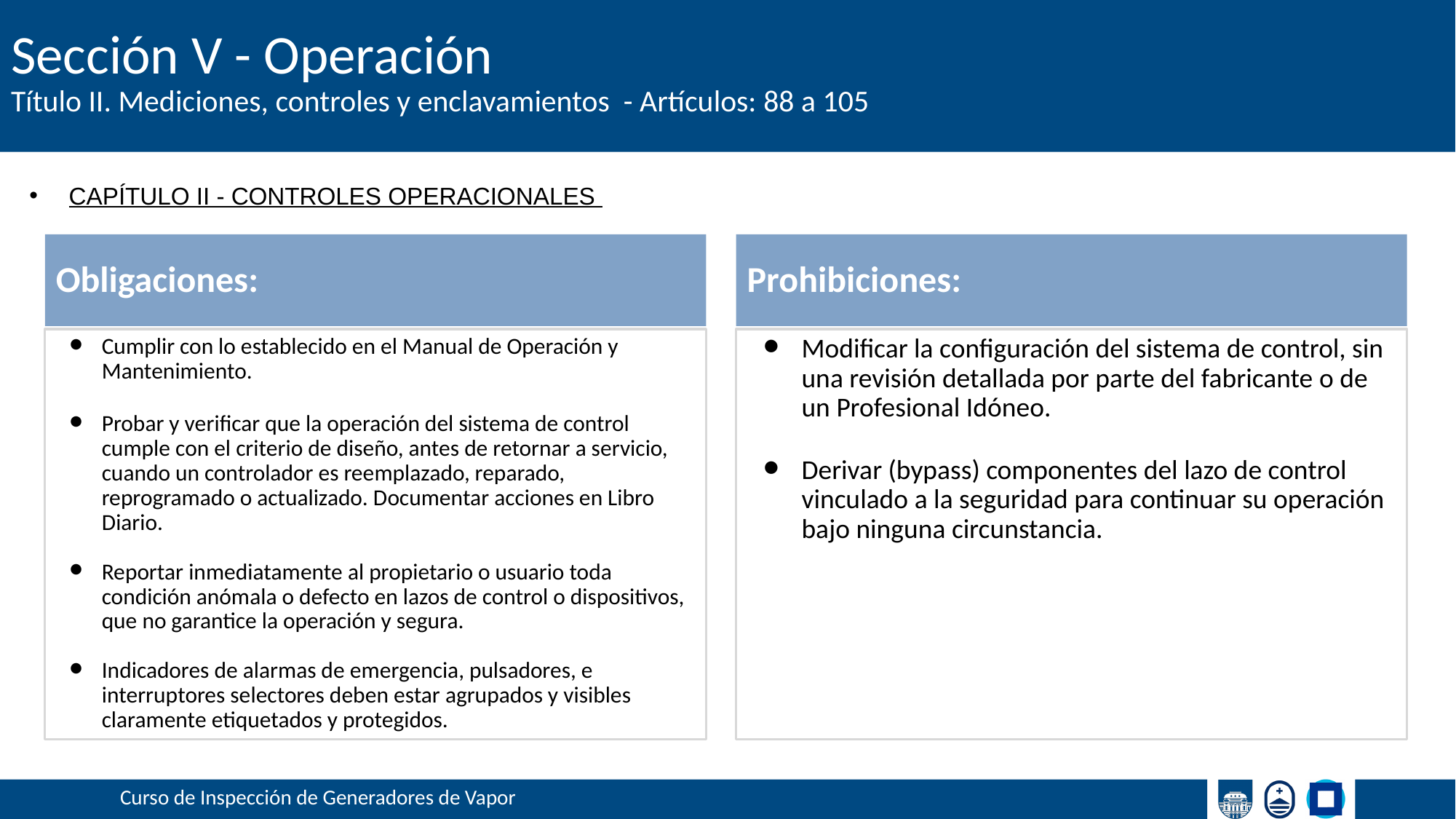

# Sección V - Operación
Título II. Mediciones, controles y enclavamientos  - Artículos: 88 a 105
CAPÍTULO II - CONTROLES OPERACIONALES

Obligaciones:
Prohibiciones:
Cumplir con lo establecido en el Manual de Operación y Mantenimiento.
Probar y verificar que la operación del sistema de control cumple con el criterio de diseño, antes de retornar a servicio, cuando un controlador es reemplazado, reparado, reprogramado o actualizado. Documentar acciones en Libro Diario.
Reportar inmediatamente al propietario o usuario toda condición anómala o defecto en lazos de control o dispositivos, que no garantice la operación y segura.
Indicadores de alarmas de emergencia, pulsadores, e interruptores selectores deben estar agrupados y visibles  claramente etiquetados y protegidos.
Modificar la configuración del sistema de control, sin una revisión detallada por parte del fabricante o de un Profesional Idóneo.
Derivar (bypass) componentes del lazo de control vinculado a la seguridad para continuar su operación bajo ninguna circunstancia.